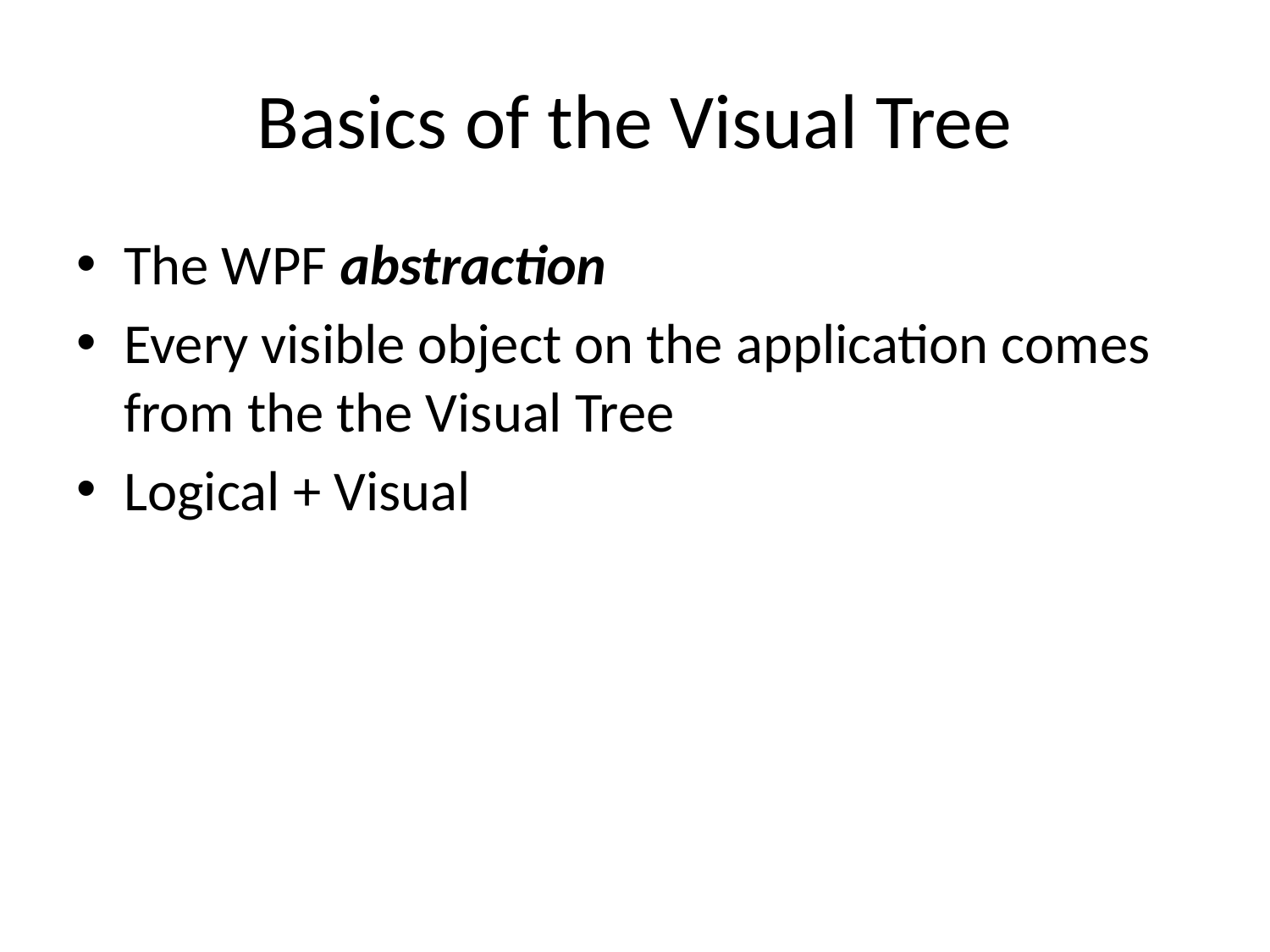

# Basics of the Visual Tree
The WPF abstraction
Every visible object on the application comes from the the Visual Tree
Logical + Visual